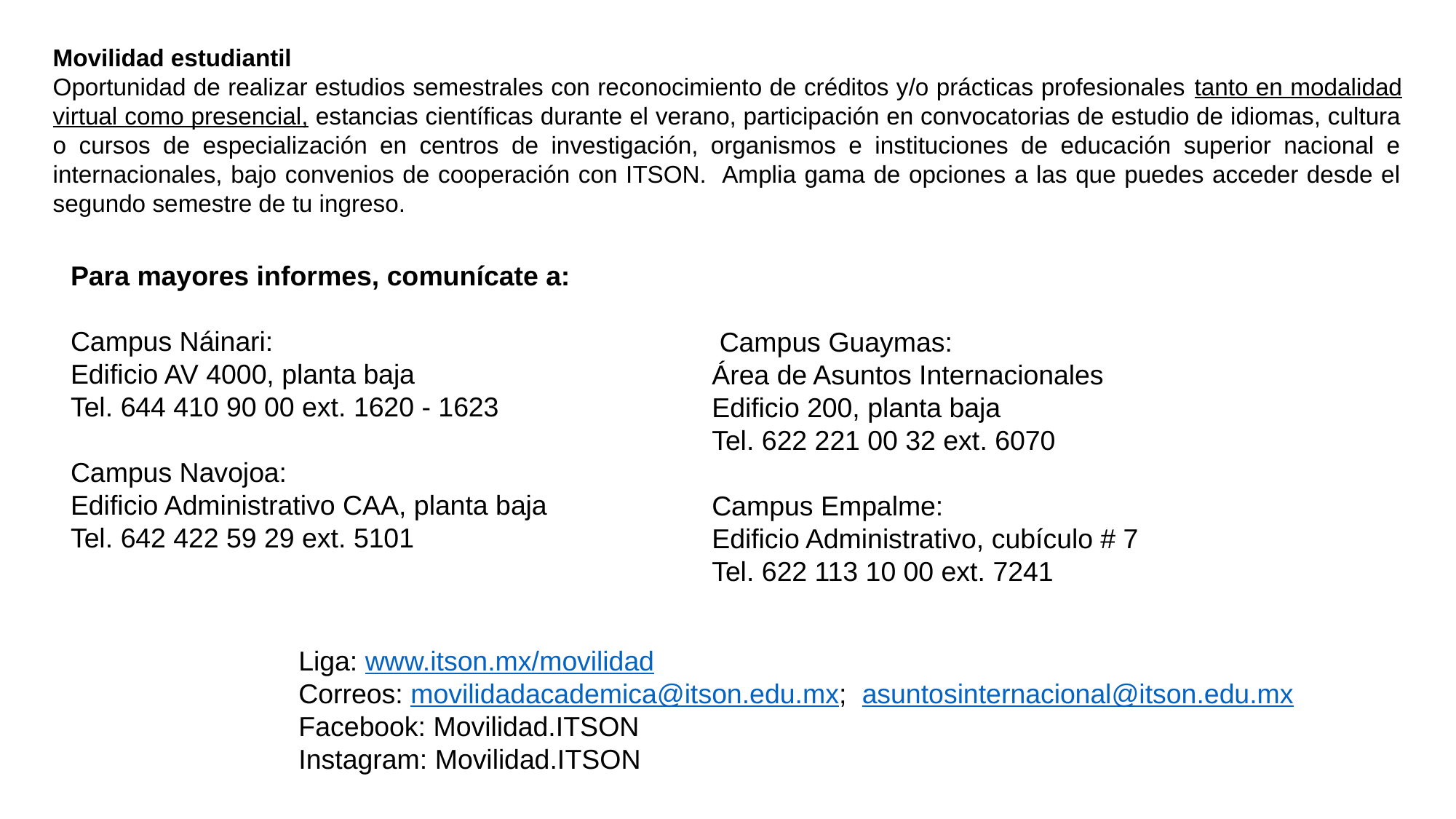

Movilidad estudiantil
Oportunidad de realizar estudios semestrales con reconocimiento de créditos y/o prácticas profesionales tanto en modalidad virtual como presencial, estancias científicas durante el verano, participación en convocatorias de estudio de idiomas, cultura o cursos de especialización en centros de investigación, organismos e instituciones de educación superior nacional e internacionales, bajo convenios de cooperación con ITSON.  Amplia gama de opciones a las que puedes acceder desde el segundo semestre de tu ingreso.
Para mayores informes, comunícate a:

Campus Náinari:
Edificio AV 4000, planta baja
Tel. 644 410 90 00 ext. 1620 - 1623

Campus Navojoa:
Edificio Administrativo CAA, planta baja
Tel. 642 422 59 29 ext. 5101

 Campus Guaymas:
Área de Asuntos Internacionales
Edificio 200, planta baja
Tel. 622 221 00 32 ext. 6070

Campus Empalme:
Edificio Administrativo, cubículo # 7
Tel. 622 113 10 00 ext. 7241

Liga: www.itson.mx/movilidad
Correos: movilidadacademica@itson.edu.mx;  asuntosinternacional@itson.edu.mx
Facebook: Movilidad.ITSON
Instagram: Movilidad.ITSON